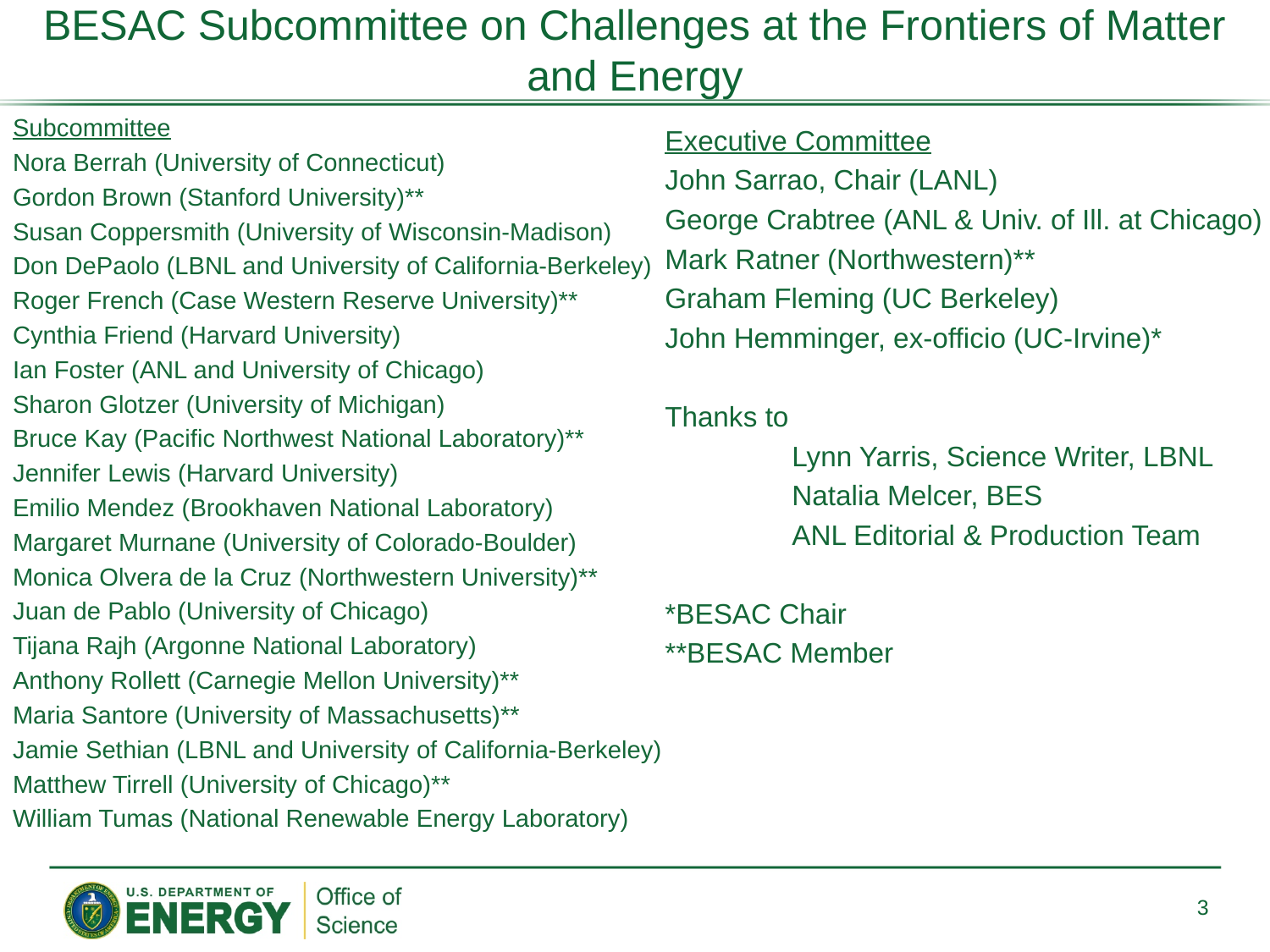

# BESAC Subcommittee on Challenges at the Frontiers of Matter and Energy
Subcommittee
Nora Berrah (University of Connecticut)
Gordon Brown (Stanford University)**
Susan Coppersmith (University of Wisconsin-Madison)
Don DePaolo (LBNL and University of California-Berkeley)
Roger French (Case Western Reserve University)**
Cynthia Friend (Harvard University)
Ian Foster (ANL and University of Chicago)
Sharon Glotzer (University of Michigan)
Bruce Kay (Pacific Northwest National Laboratory)**
Jennifer Lewis (Harvard University)
Emilio Mendez (Brookhaven National Laboratory)
Margaret Murnane (University of Colorado-Boulder)
Monica Olvera de la Cruz (Northwestern University)**
Juan de Pablo (University of Chicago)
Tijana Rajh (Argonne National Laboratory)
Anthony Rollett (Carnegie Mellon University)**
Maria Santore (University of Massachusetts)**
Jamie Sethian (LBNL and University of California-Berkeley)
Matthew Tirrell (University of Chicago)**
William Tumas (National Renewable Energy Laboratory)
Executive Committee
John Sarrao, Chair (LANL)
George Crabtree (ANL & Univ. of Ill. at Chicago)
Mark Ratner (Northwestern)**
Graham Fleming (UC Berkeley)
John Hemminger, ex-officio (UC-Irvine)*

Thanks to
	Lynn Yarris, Science Writer, LBNL
	Natalia Melcer, BES
	ANL Editorial & Production Team

*BESAC Chair
**BESAC Member
3